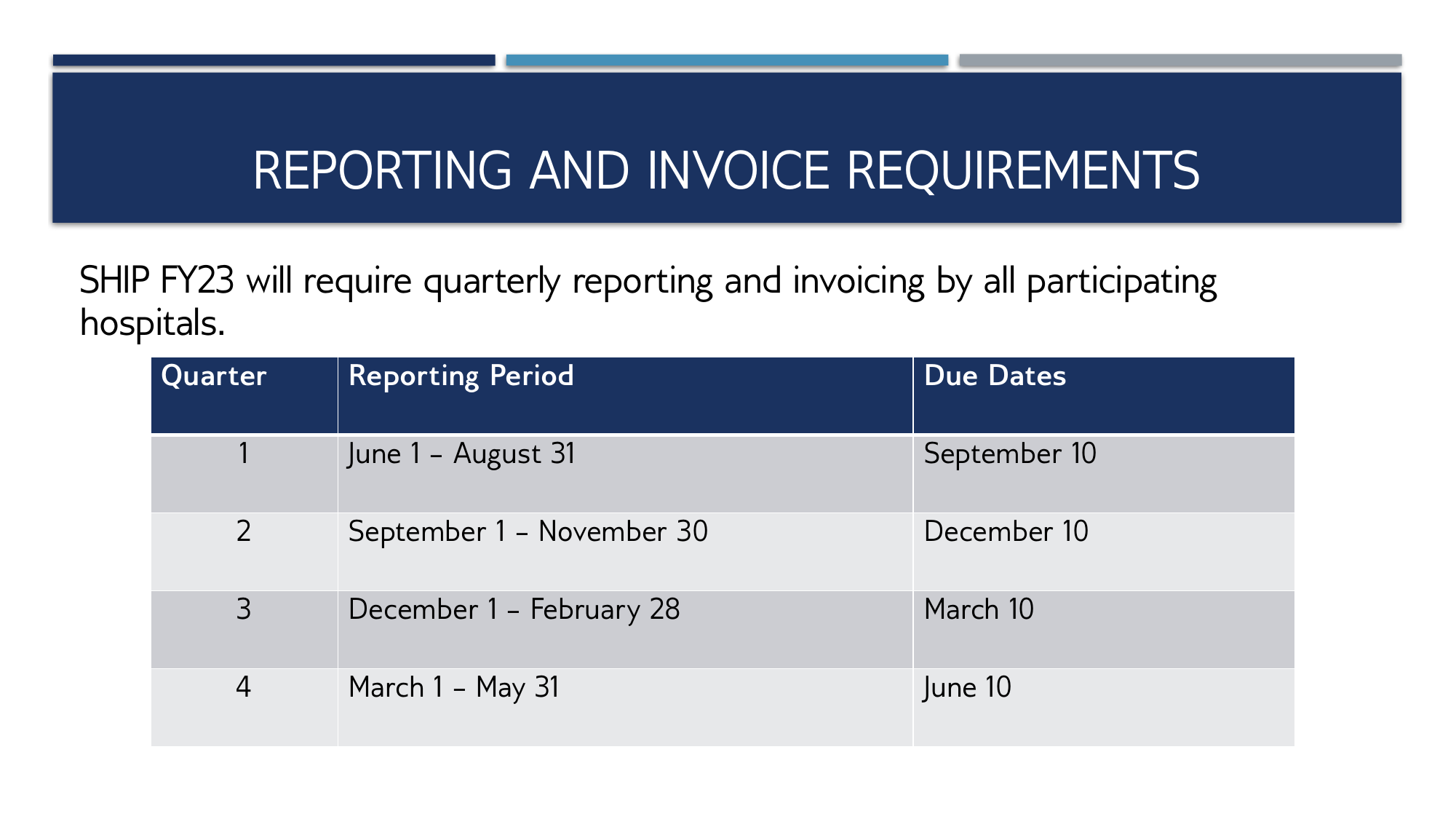

# Reporting and invoice Requirements
SHIP FY23 will require quarterly reporting and invoicing by all participating hospitals.

| Quarter | Reporting Period | Due Dates |
| --- | --- | --- |
| 1 | June 1 – August 31 | September 10 |
| 2 | September 1 – November 30 | December 10 |
| 3 | December 1 – February 28 | March 10 |
| 4 | March 1 – May 31 | June 10 |